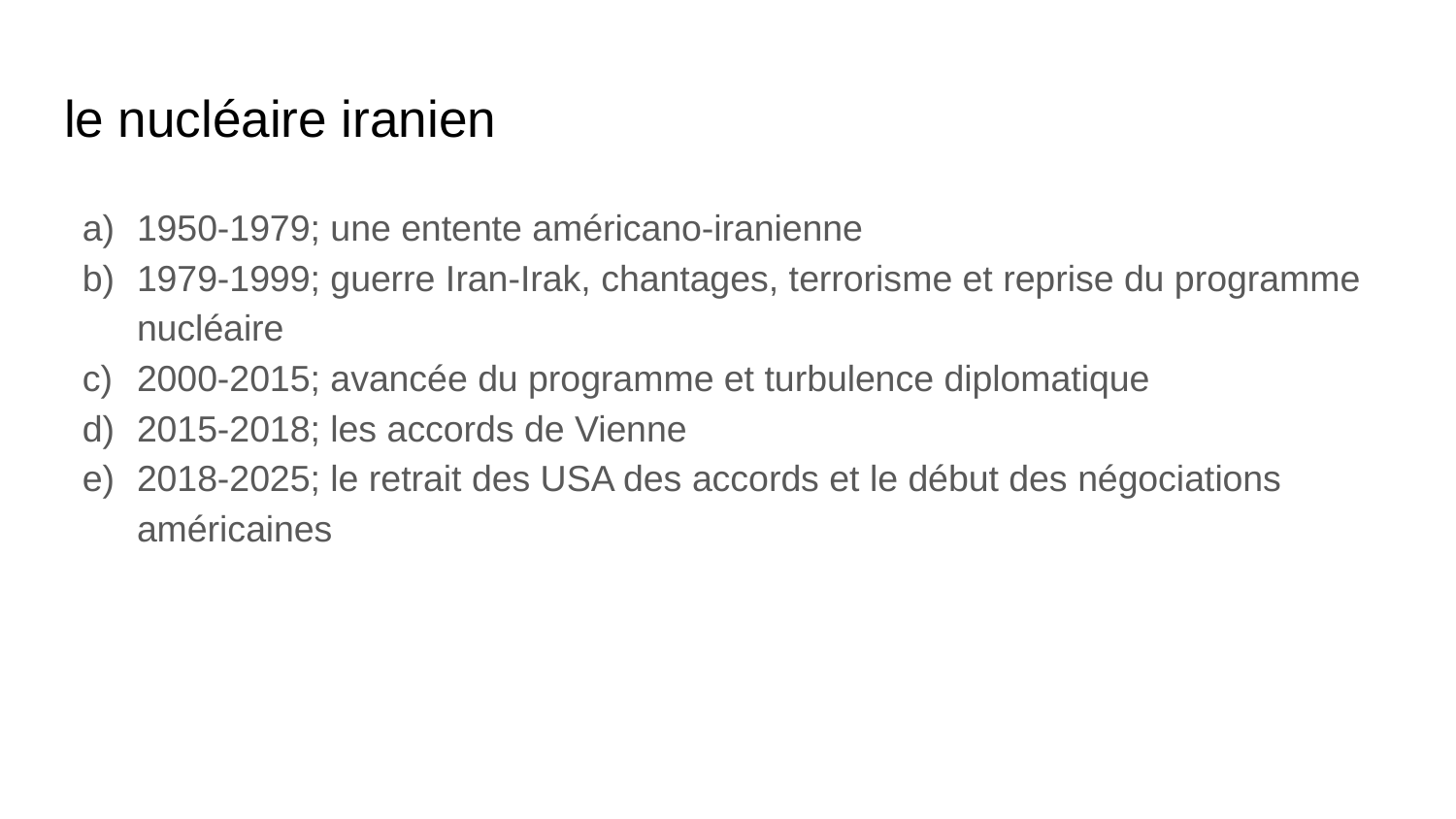

# le nucléaire iranien
1950-1979; une entente américano-iranienne
1979-1999; guerre Iran-Irak, chantages, terrorisme et reprise du programme nucléaire
2000-2015; avancée du programme et turbulence diplomatique
2015-2018; les accords de Vienne
2018-2025; le retrait des USA des accords et le début des négociations américaines